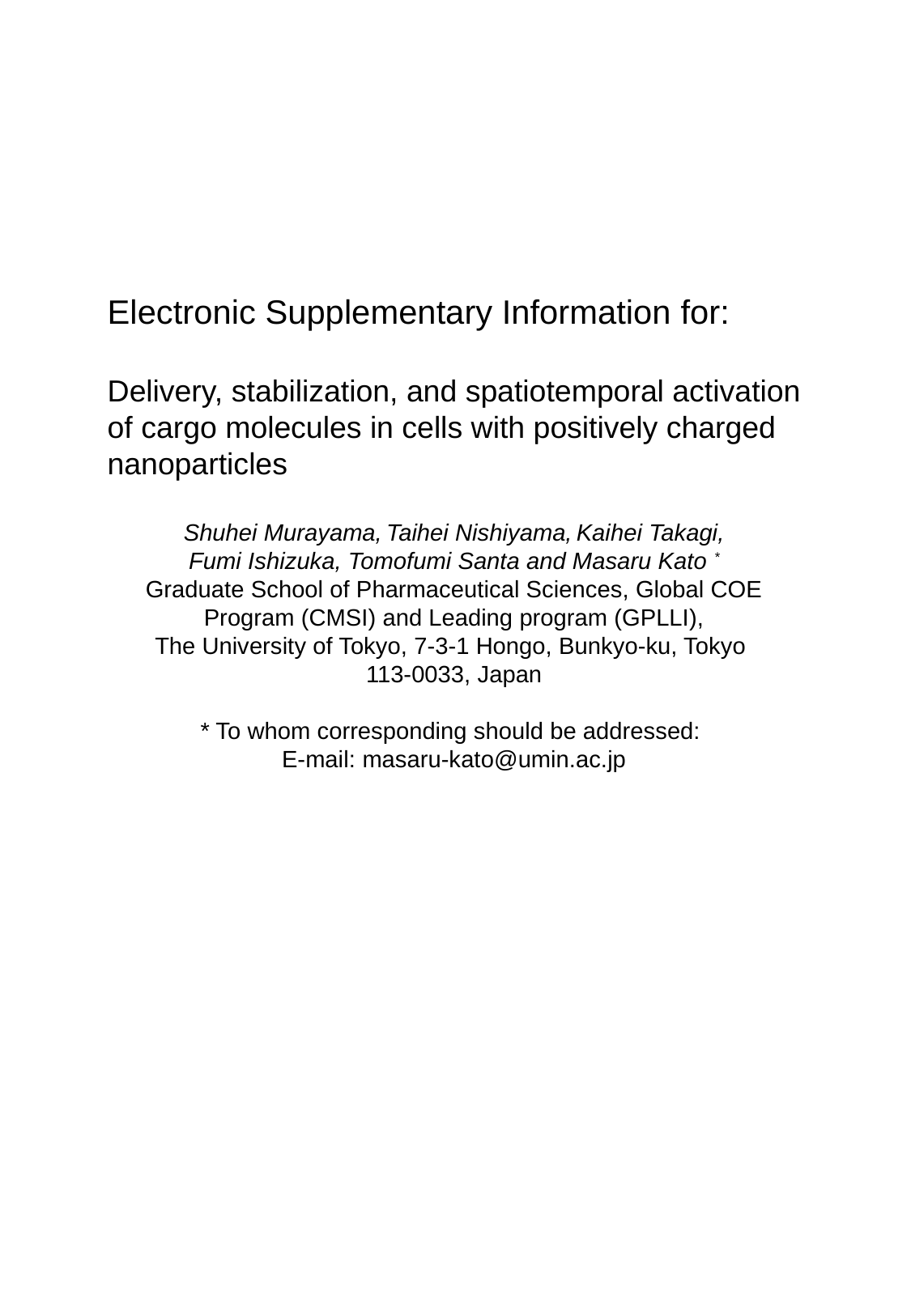

Electronic Supplementary Information for:

Delivery, stabilization, and spatiotemporal activation of cargo molecules in cells with positively charged nanoparticles

Shuhei Murayama, Taihei Nishiyama, Kaihei Takagi,
Fumi Ishizuka, Tomofumi Santa and Masaru Kato *
Graduate School of Pharmaceutical Sciences, Global COE Program (CMSI) and Leading program (GPLLI),
The University of Tokyo, 7-3-1 Hongo, Bunkyo-ku, Tokyo
113-0033, Japan

* To whom corresponding should be addressed:
E-mail: masaru-kato@umin.ac.jp